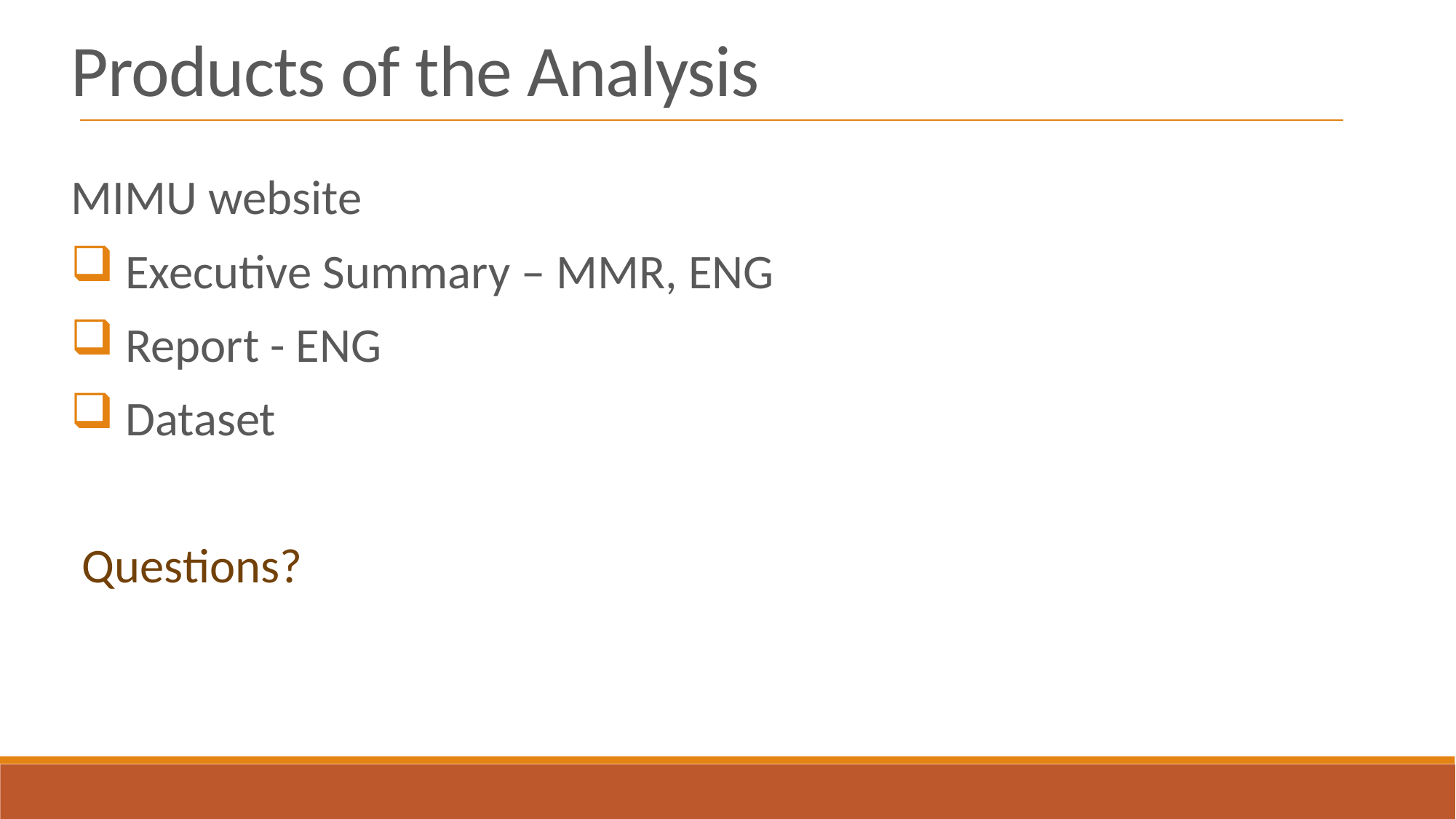

Products of the Analysis
MIMU website
 Executive Summary – MMR, ENG
 Report - ENG
 Dataset

Questions?